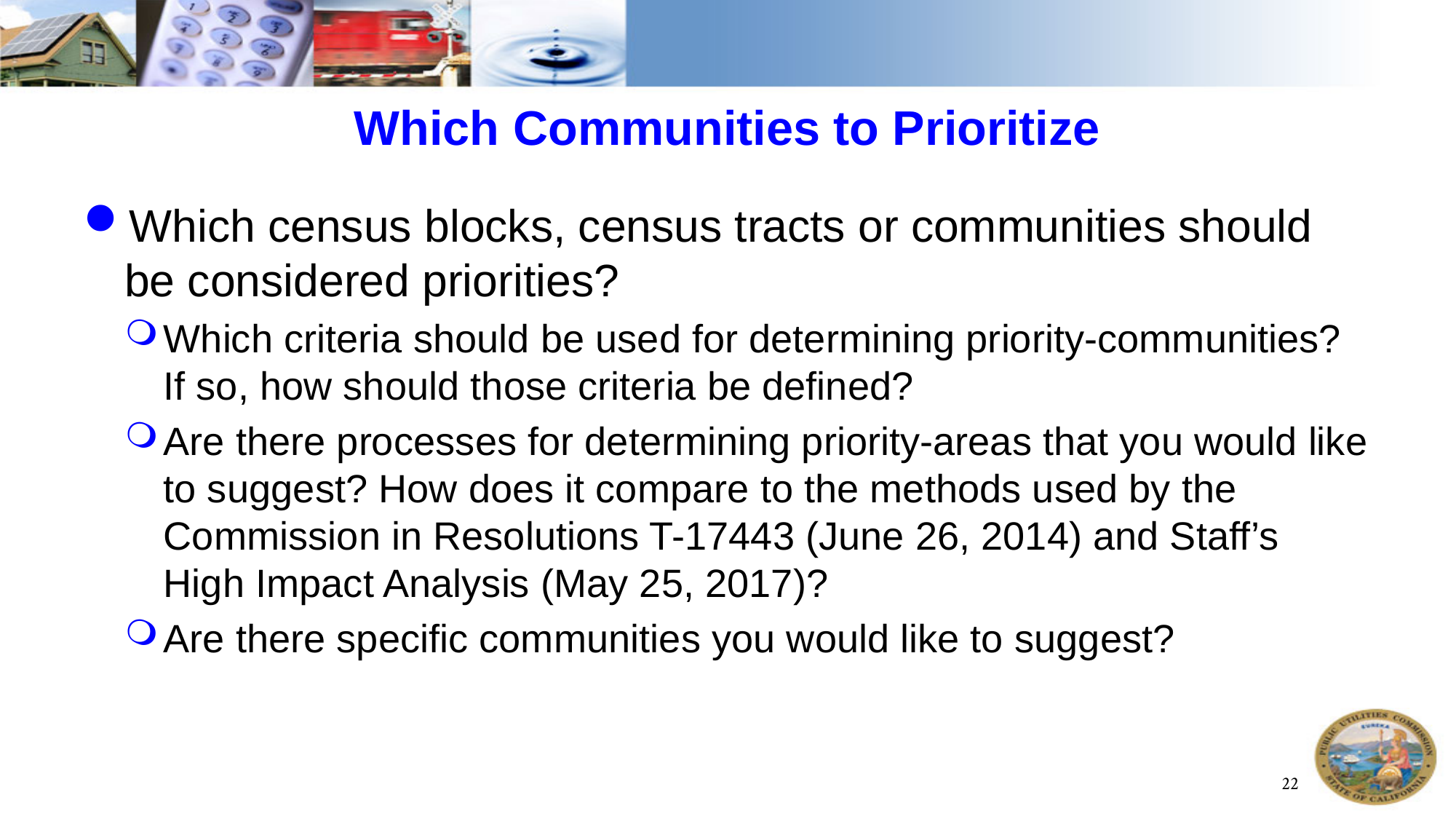

# Which Communities to Prioritize
Which census blocks, census tracts or communities should be considered priorities?
Which criteria should be used for determining priority-communities? If so, how should those criteria be defined?
Are there processes for determining priority-areas that you would like to suggest? How does it compare to the methods used by the Commission in Resolutions T-17443 (June 26, 2014) and Staff’s High Impact Analysis (May 25, 2017)?
Are there specific communities you would like to suggest?

22